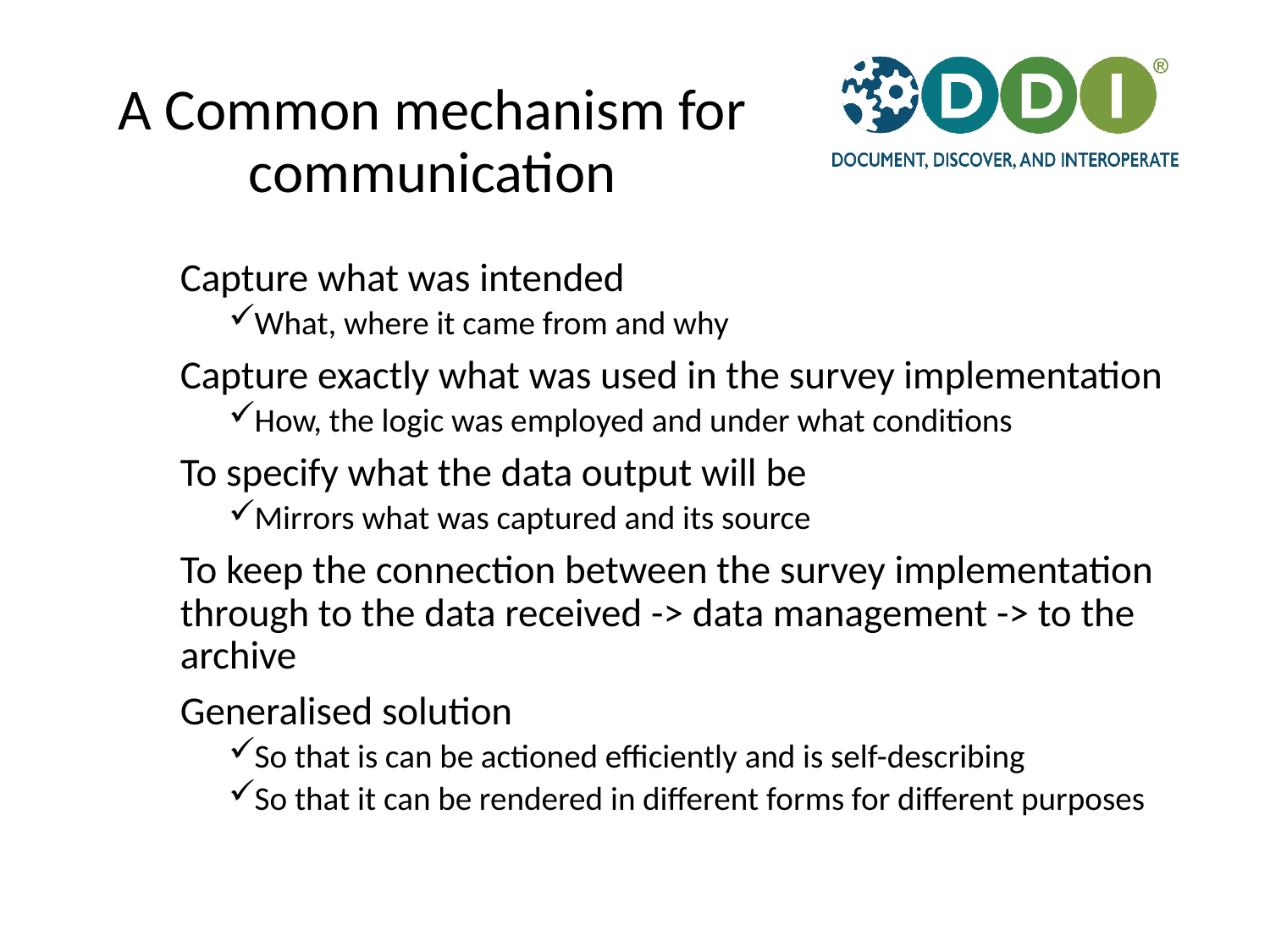

# A Common mechanism for communication
Capture what was intended
What, where it came from and why
Capture exactly what was used in the survey implementation
How, the logic was employed and under what conditions
To specify what the data output will be
Mirrors what was captured and its source
To keep the connection between the survey implementation through to the data received -> data management -> to the archive
Generalised solution
So that is can be actioned efficiently and is self-describing
So that it can be rendered in different forms for different purposes